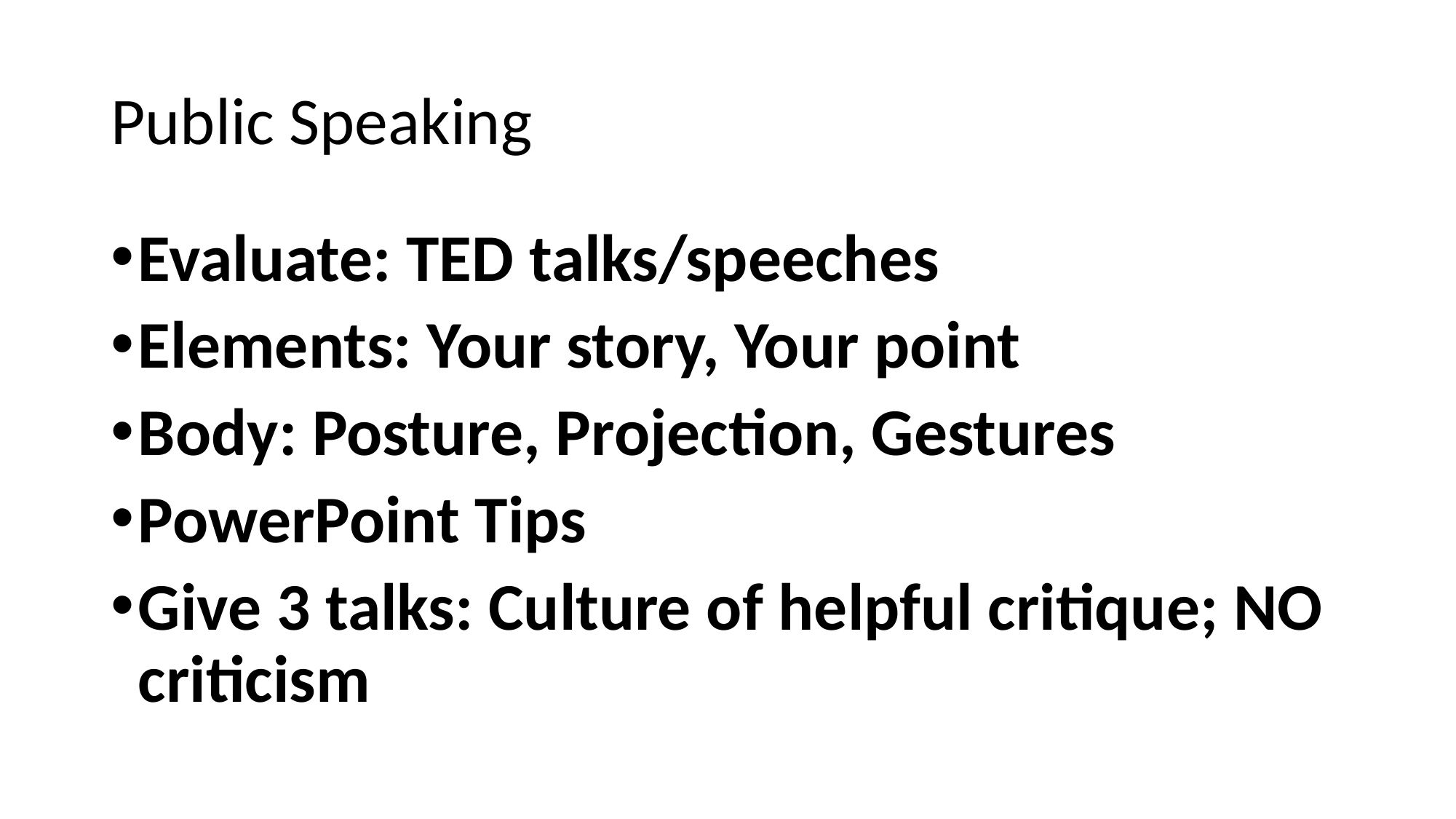

# Public Speaking
Evaluate: TED talks/speeches
Elements: Your story, Your point
Body: Posture, Projection, Gestures
PowerPoint Tips
Give 3 talks: Culture of helpful critique; NO criticism